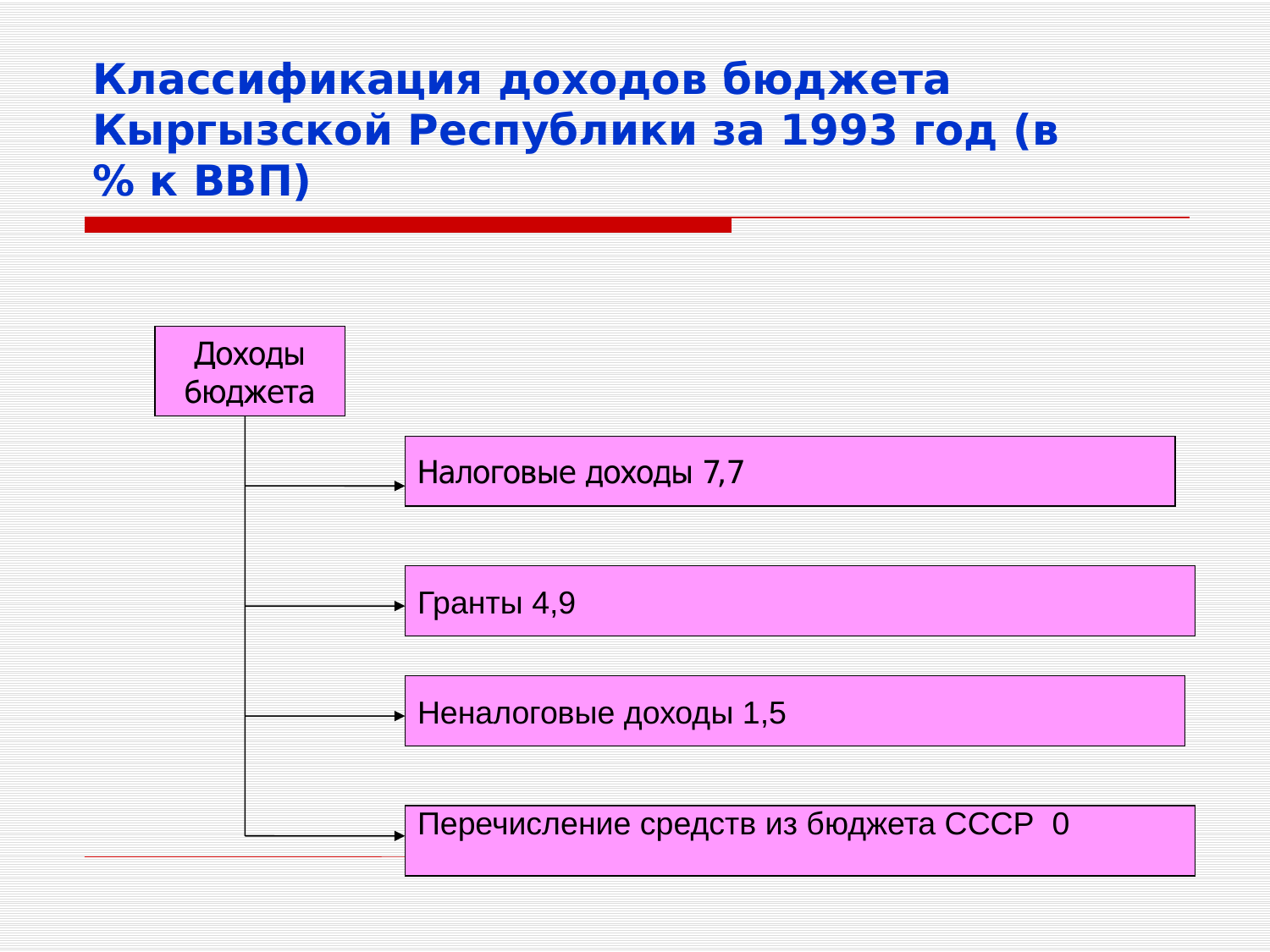

# Классификация доходов бюджета Кыргызской Республики за 1993 год (в % к ВВП)
Доходы
бюджета

Налоговые доходы 7,7

Гранты 4,9

Неналоговые доходы 1,5

Перечисление средств из бюджета СССР  0